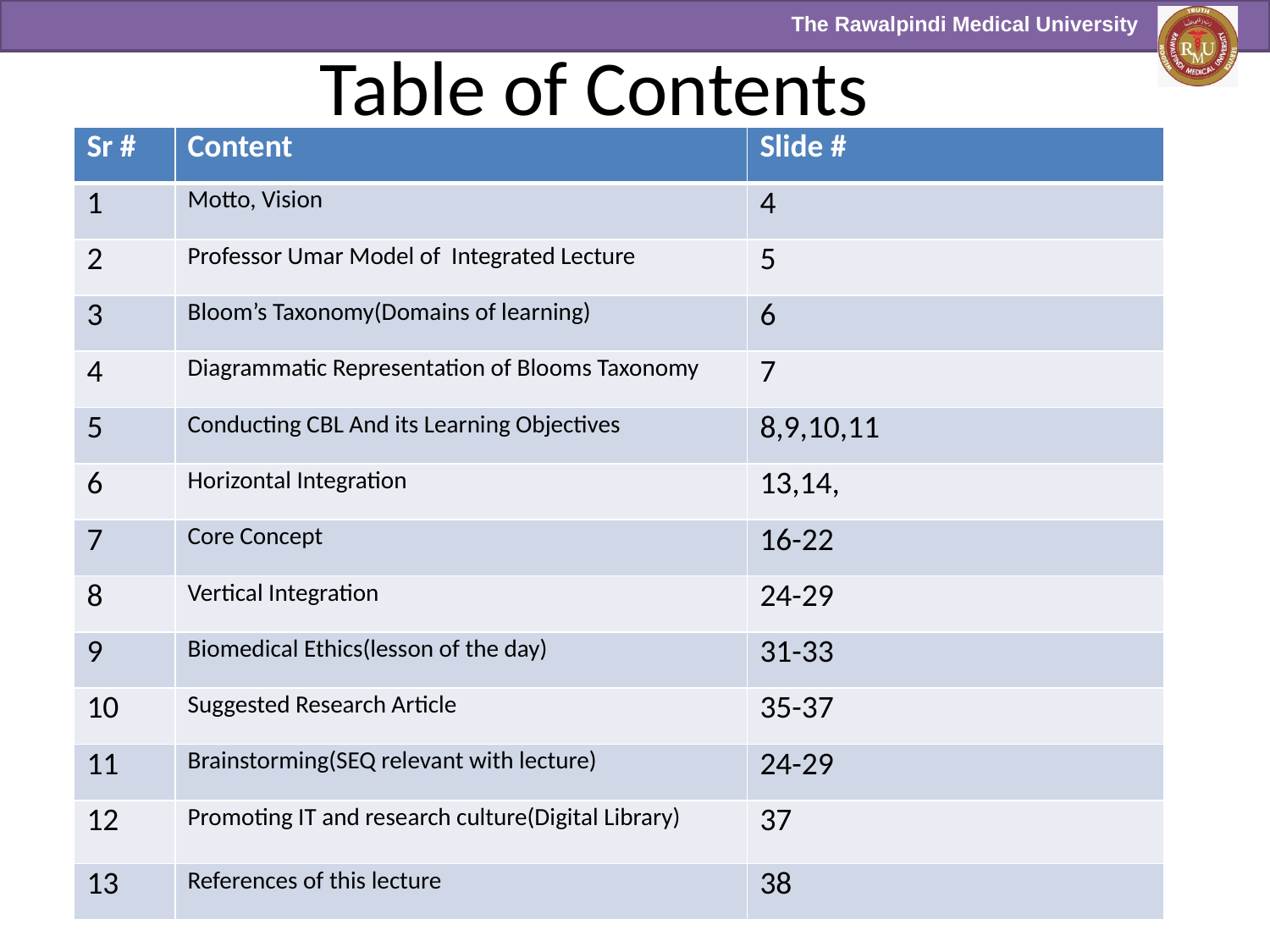

# Table of Contents
| Sr # | Content | Slide # |
| --- | --- | --- |
| 1 | Motto, Vision | 4 |
| 2 | Professor Umar Model of Integrated Lecture | 5 |
| 3 | Bloom’s Taxonomy(Domains of learning) | 6 |
| 4 | Diagrammatic Representation of Blooms Taxonomy | 7 |
| 5 | Conducting CBL And its Learning Objectives | 8,9,10,11 |
| 6 | Horizontal Integration | 13,14, |
| 7 | Core Concept | 16-22 |
| 8 | Vertical Integration | 24-29 |
| 9 | Biomedical Ethics(lesson of the day) | 31-33 |
| 10 | Suggested Research Article | 35-37 |
| 11 | Brainstorming(SEQ relevant with lecture) | 24-29 |
| 12 | Promoting IT and research culture(Digital Library) | 37 |
| 13 | References of this lecture | 38 |